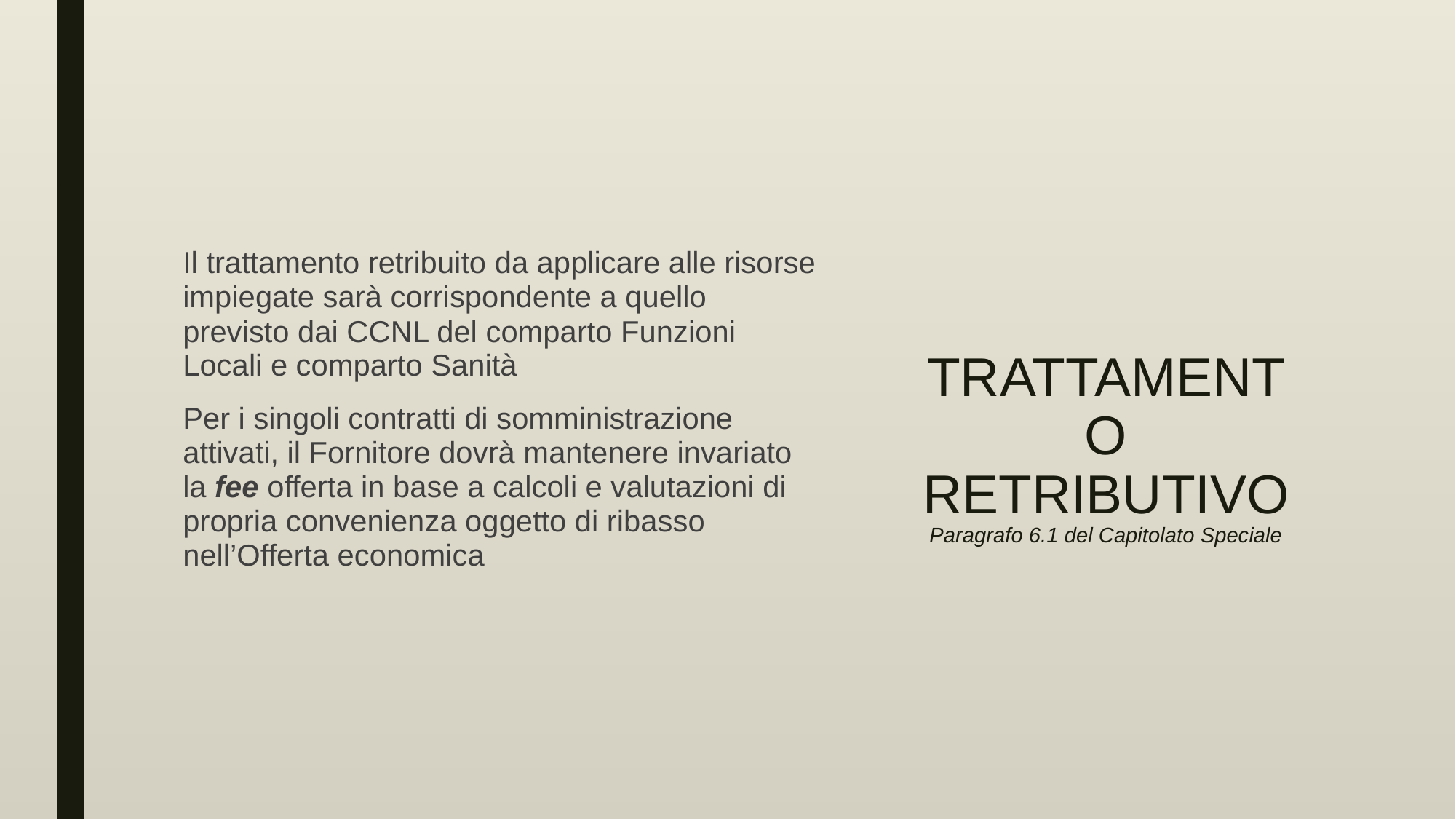

Il trattamento retribuito da applicare alle risorse impiegate sarà corrispondente a quello previsto dai CCNL del comparto Funzioni Locali e comparto Sanità
Per i singoli contratti di somministrazione attivati, il Fornitore dovrà mantenere invariato la fee offerta in base a calcoli e valutazioni di propria convenienza oggetto di ribasso nell’Offerta economica
# TRATTAMENTO RETRIBUTIVO Paragrafo 6.1 del Capitolato Speciale